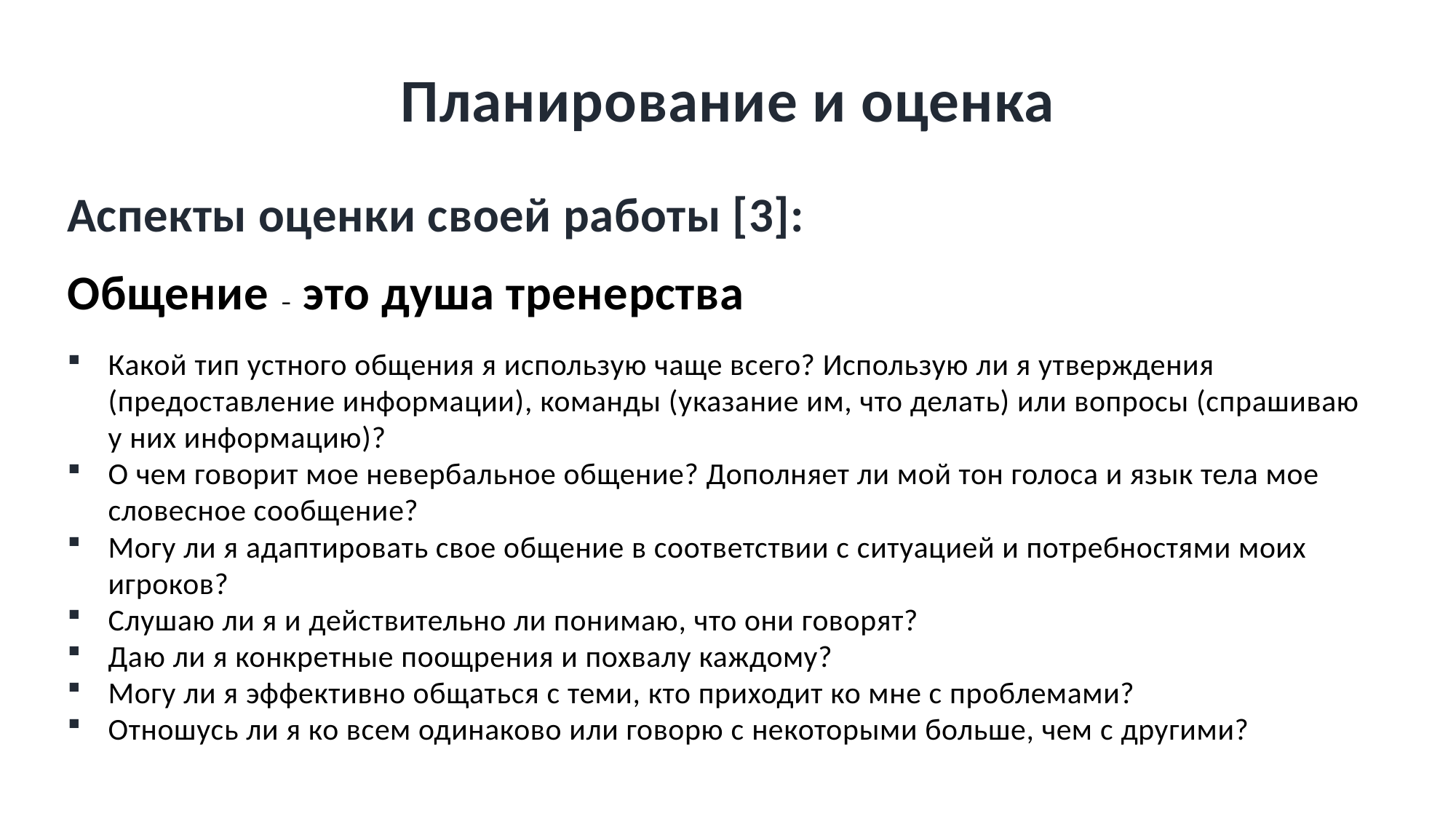

# Планирование и оценка
Аспекты оценки своей работы [3]:

Общение – это душа тренерства

Какой тип устного общения я использую чаще всего? Использую ли я утверждения (предоставление информации), команды (указание им, что делать) или вопросы (спрашиваю у них информацию)?
О чем говорит мое невербальное общение? Дополняет ли мой тон голоса и язык тела мое словесное сообщение?
Могу ли я адаптировать свое общение в соответствии с ситуацией и потребностями моих игроков?
Слушаю ли я и действительно ли понимаю, что они говорят?
Даю ли я конкретные поощрения и похвалу каждому?
Могу ли я эффективно общаться с теми, кто приходит ко мне с проблемами?
Отношусь ли я ко всем одинаково или говорю с некоторыми больше, чем с другими?